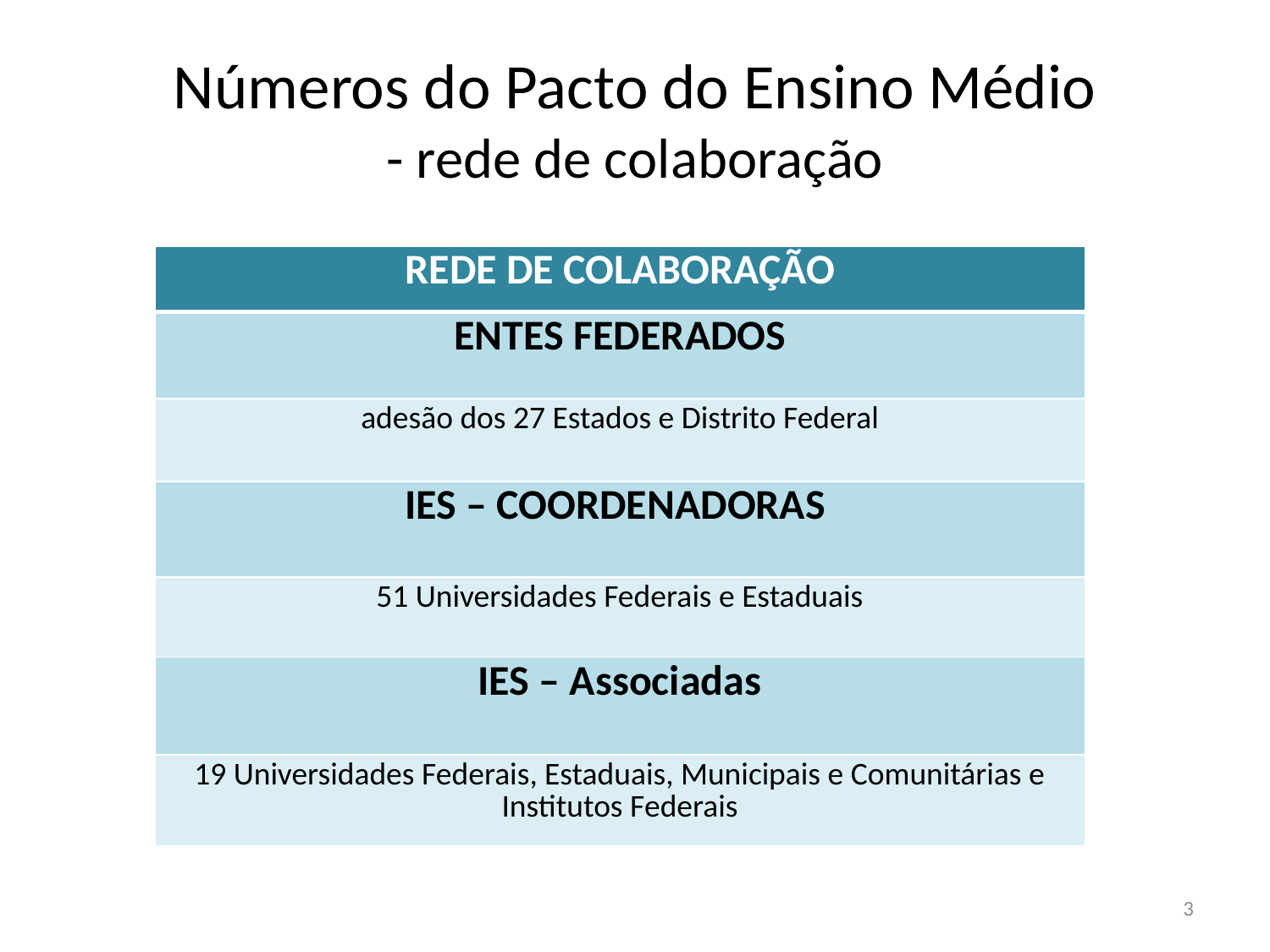

# Números do Pacto do Ensino Médio - rede de colaboração
| REDE DE COLABORAÇÃO |
| --- |
| ENTES FEDERADOS |
| adesão dos 27 Estados e Distrito Federal |
| IES – COORDENADORAS |
| 51 Universidades Federais e Estaduais |
| IES – Associadas |
| 19 Universidades Federais, Estaduais, Municipais e Comunitárias e Institutos Federais |
3